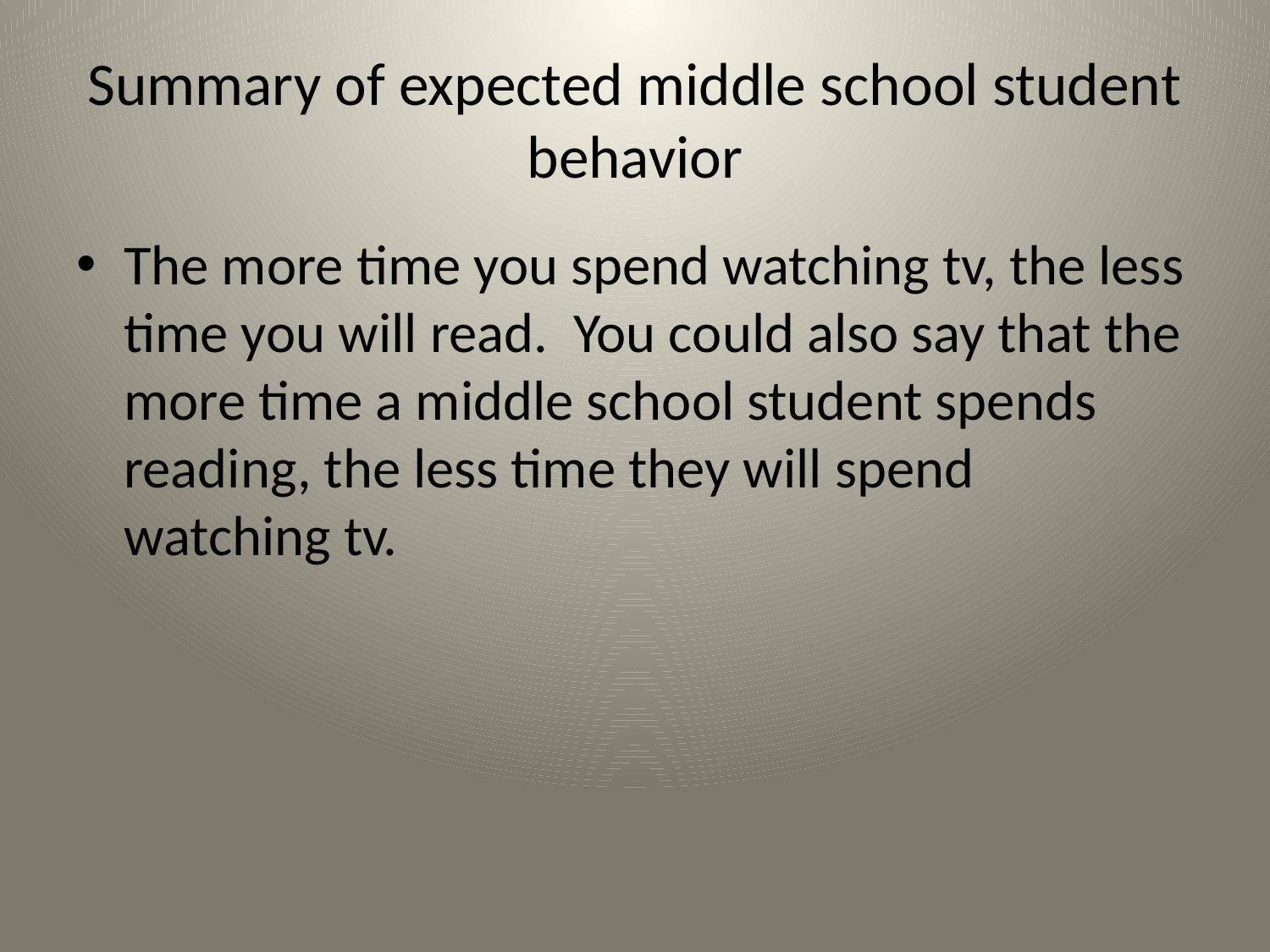

# Summary of expected middle school student behavior
The more time you spend watching tv, the less time you will read.  You could also say that the more time a middle school student spends reading, the less time they will spend watching tv.